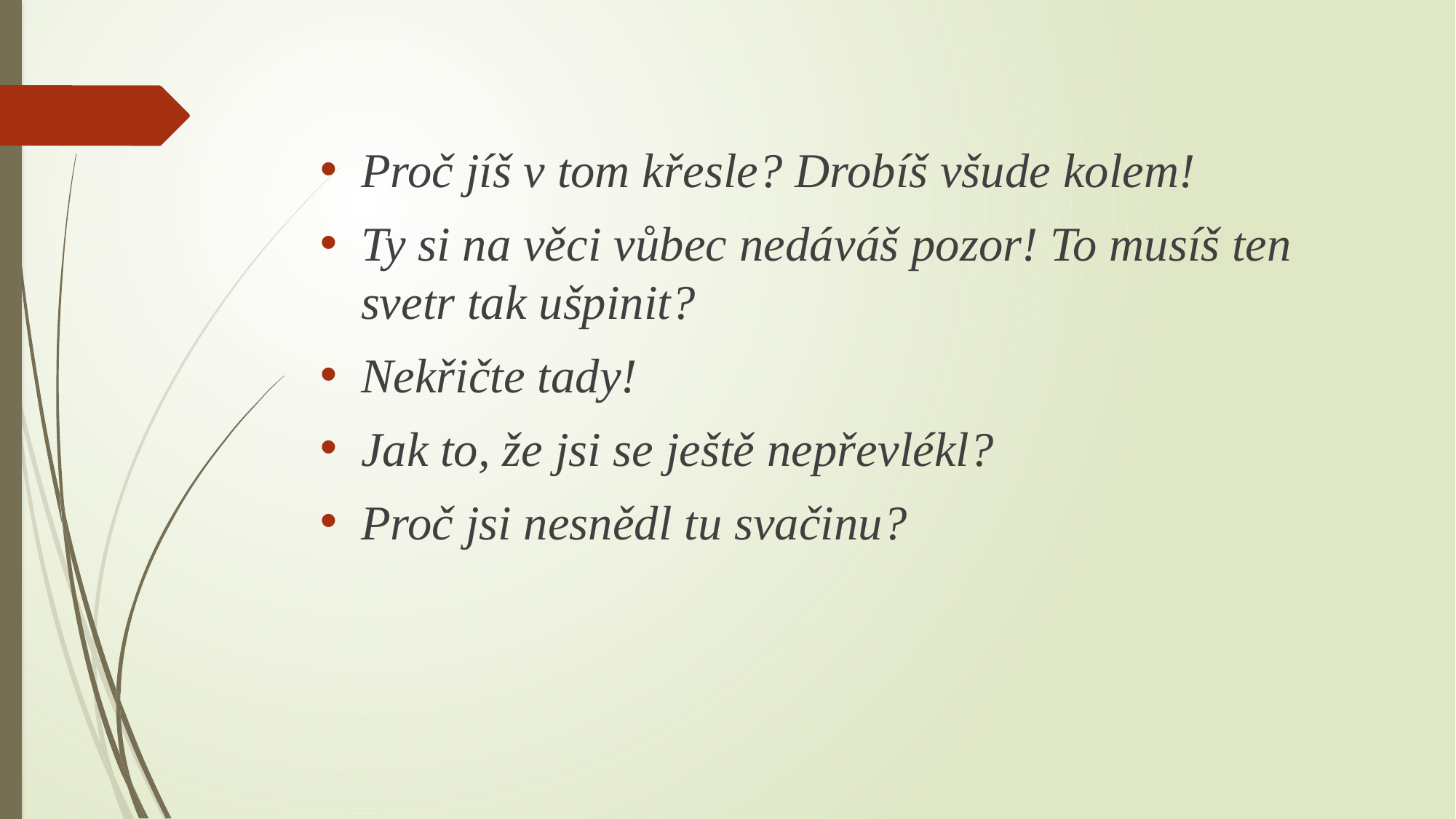

Proč jíš v tom křesle? Drobíš všude kolem!
Ty si na věci vůbec nedáváš pozor! To musíš ten svetr tak ušpinit?
Nekřičte tady!
Jak to, že jsi se ještě nepřevlékl?
Proč jsi nesnědl tu svačinu?